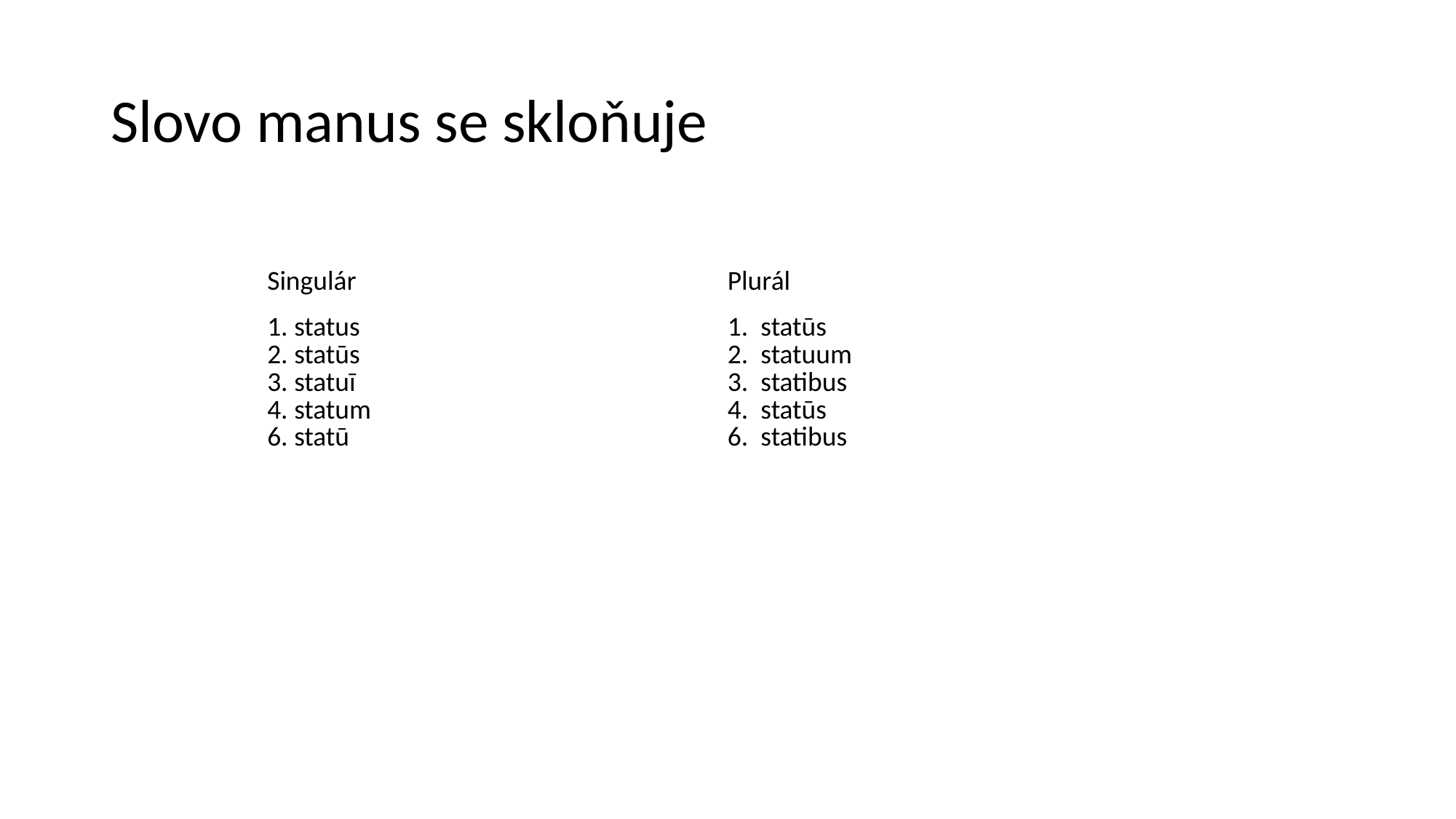

# Slovo manus se skloňuje
| Singulár | Plurál |
| --- | --- |
| 1. status 2. statūs 3. statuī 4. statum 6. statū | 1.  statūs 2.  statuum 3.  statibus 4.  statūs 6.  statibus |